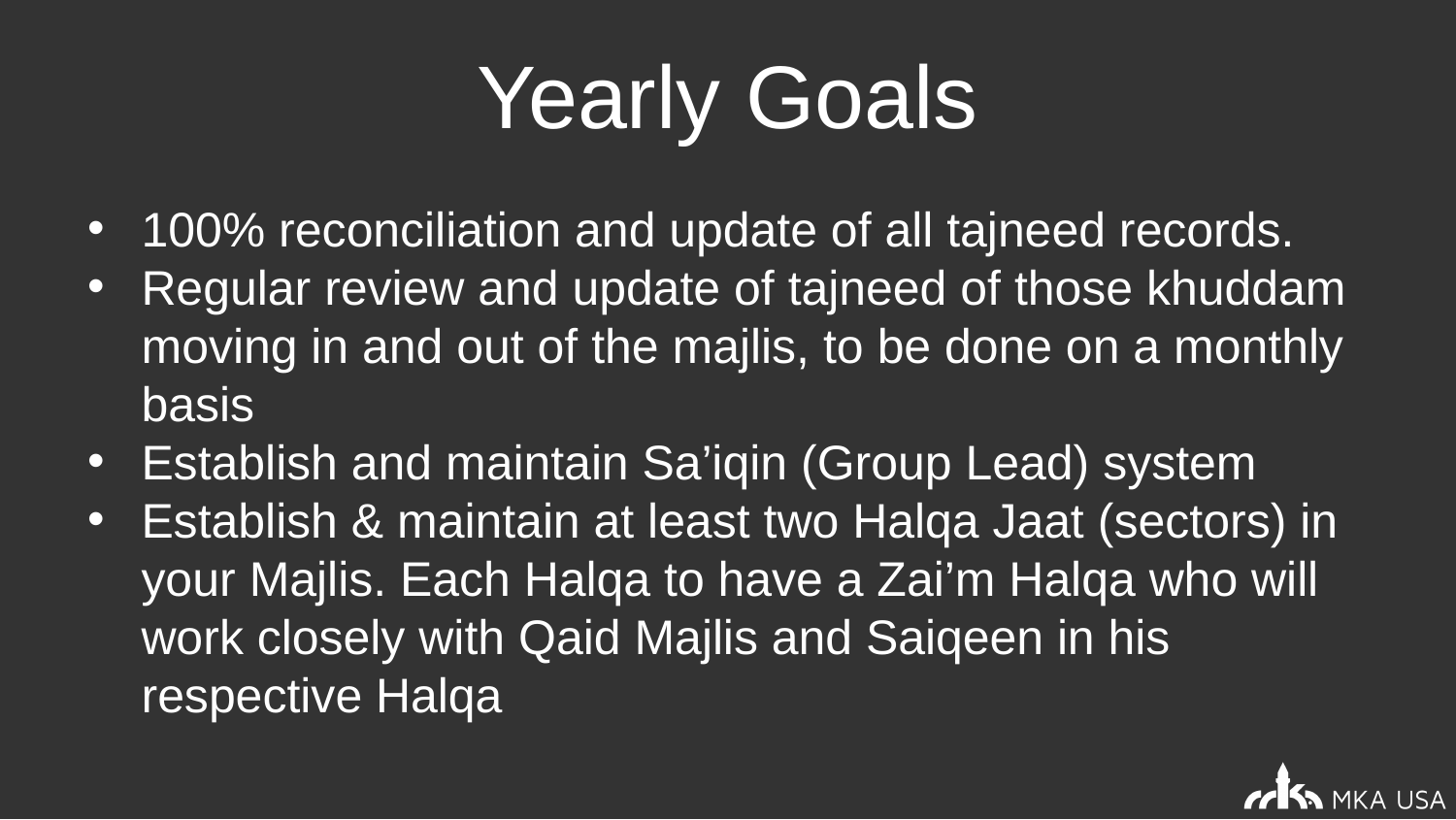

# Yearly Goals
100% reconciliation and update of all tajneed records.
Regular review and update of tajneed of those khuddam moving in and out of the majlis, to be done on a monthly basis
Establish and maintain Sa’iqin (Group Lead) system
Establish & maintain at least two Halqa Jaat (sectors) in your Majlis. Each Halqa to have a Zai’m Halqa who will work closely with Qaid Majlis and Saiqeen in his respective Halqa